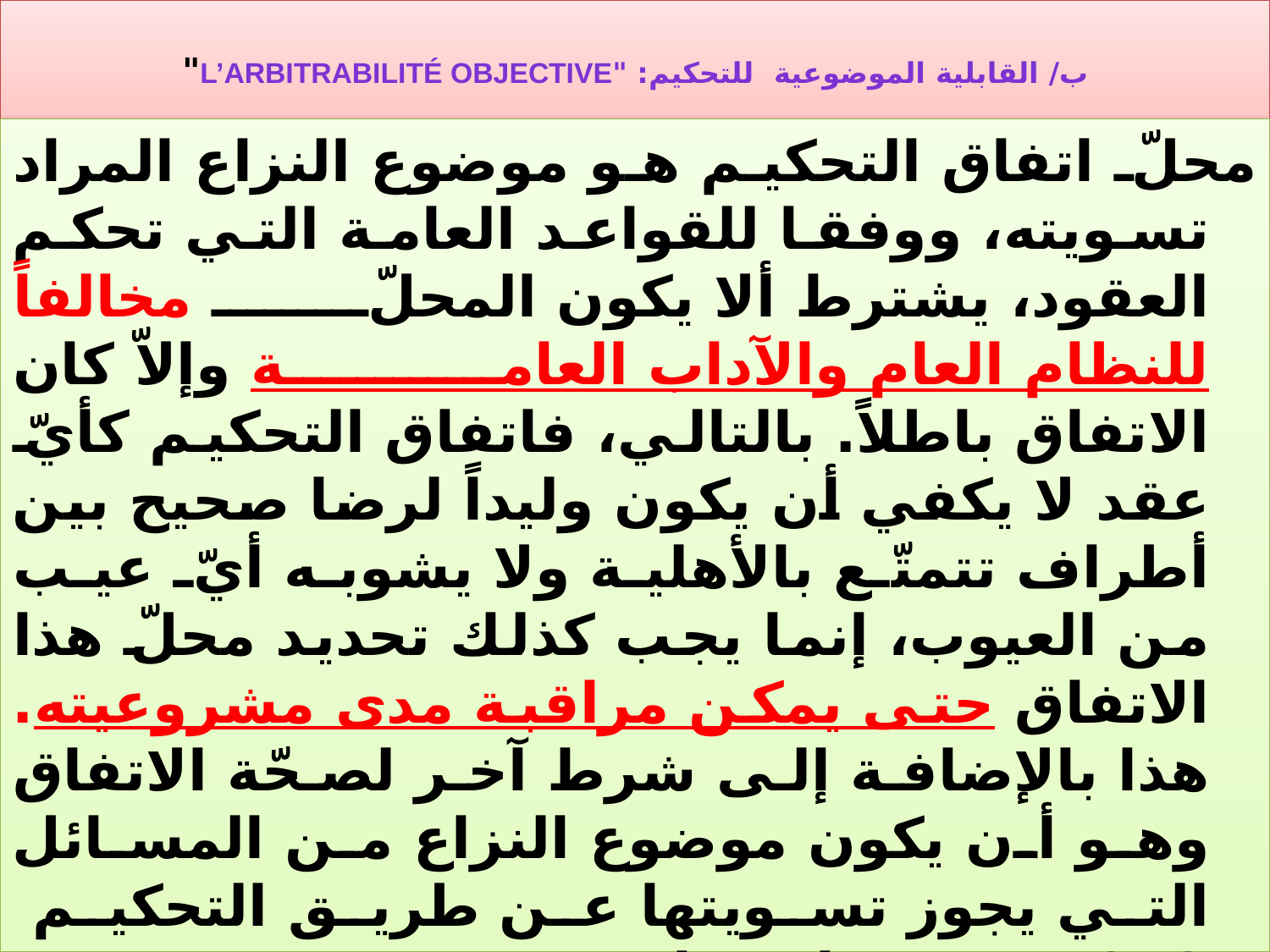

# ب/ القابلية الموضوعية  للتحكيم: "L’arbitrabilité objective"
محلّ اتفاق التحكيم هو موضوع النزاع المراد تسويته، ووفقا للقواعد العامة التي تحكم العقود، يشترط ألا يكون المحلّ مخالفاً للنظام العام والآداب العامة وإلاّ كان الاتفاق باطلاً. بالتالي، فاتفاق التحكيم كأيّ عقد لا يكفي أن يكون وليداً لرضا صحيح بين أطراف تتمتّع بالأهلية ولا يشوبه أيّ عيب من العيوب، إنما يجب كذلك تحديد محلّ هذا الاتفاق حتى يمكن مراقبة مدى مشروعيته. هذا بالإضافة إلى شرط آخر لصحّة الاتفاق وهو أن يكون موضوع النزاع من المسائل التي يجوز تسويتها عن طريق التحكيم  1012 من ق. إ. م. إ.
بالتالي كان للمشرع وضع حدود ضيقة لفكرة النظام العام، بشكل يسمح للتحكيم التجاري الدولي بتحقيق فعاليته وهدفه، خاصة بعد دخول الجزائر اقتصاد السوق وفتح المجال للشركات الأجنبية للاستثمار